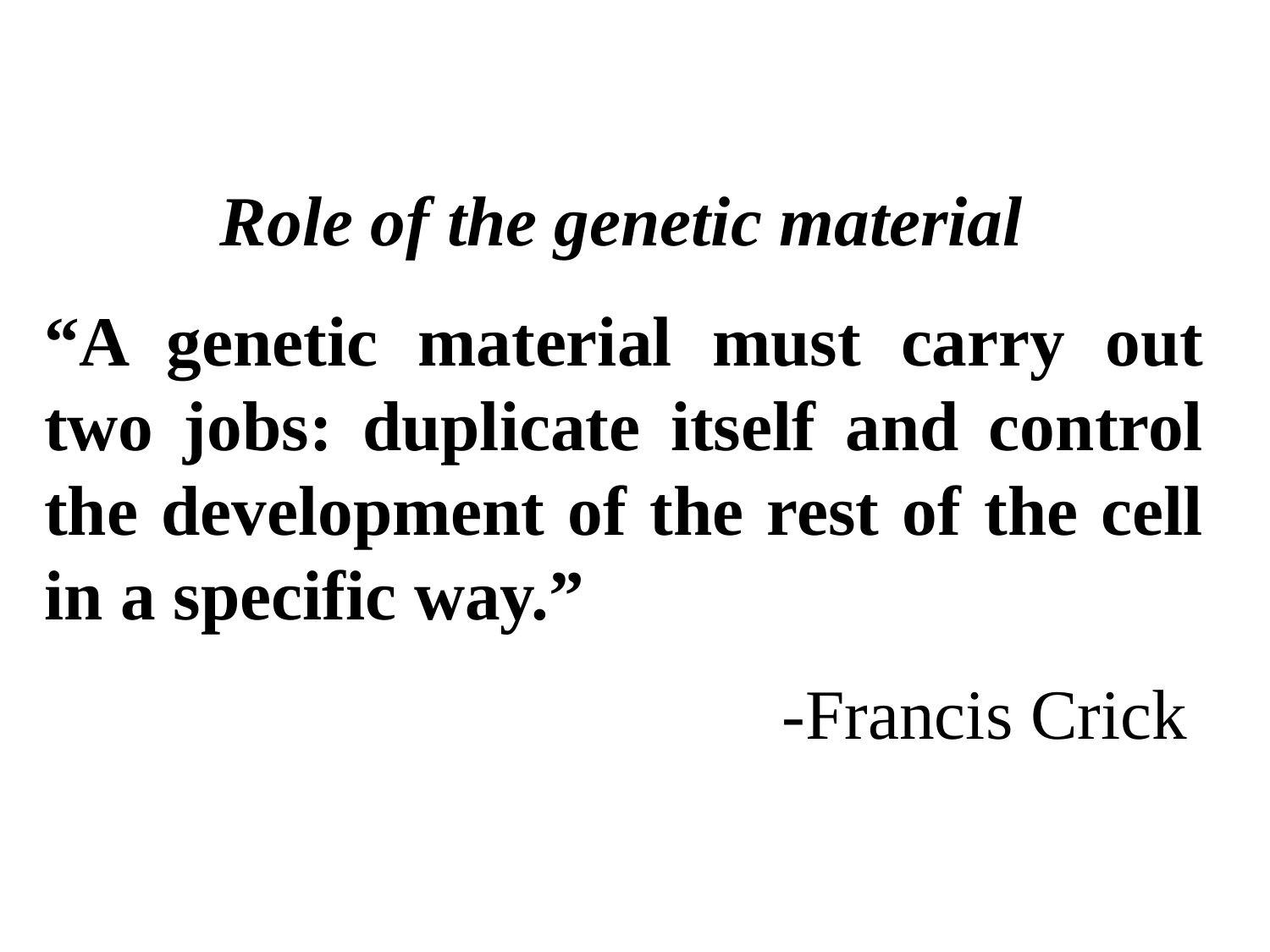

Role of the genetic material
“A genetic material must carry out two jobs: duplicate itself and control the development of the rest of the cell in a specific way.”
                                          -Francis Crick